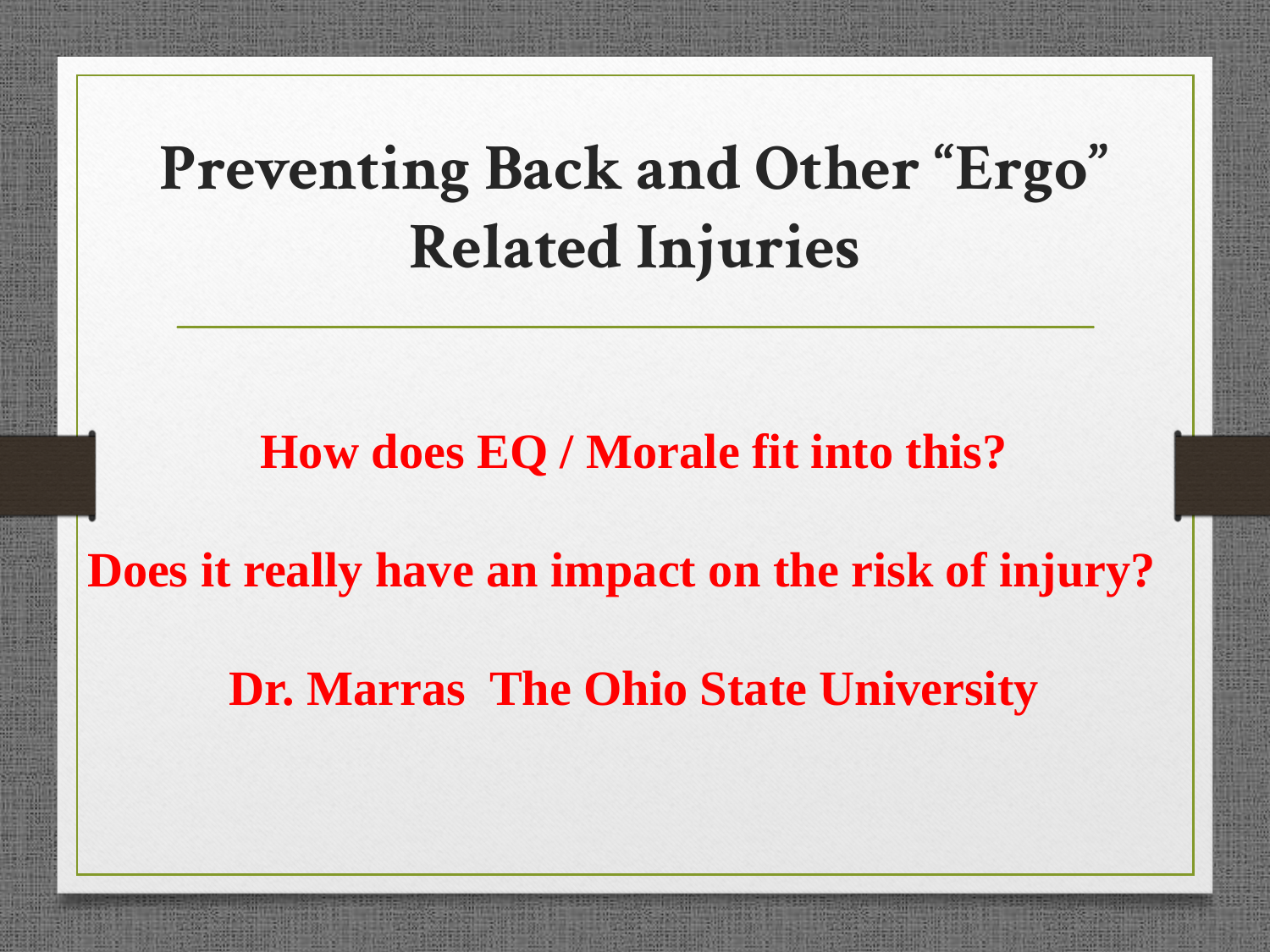

# Preventing Back and Other “Ergo” Related Injuries
How does EQ / Morale fit into this?

Does it really have an impact on the risk of injury?

Dr. Marras  The Ohio State University